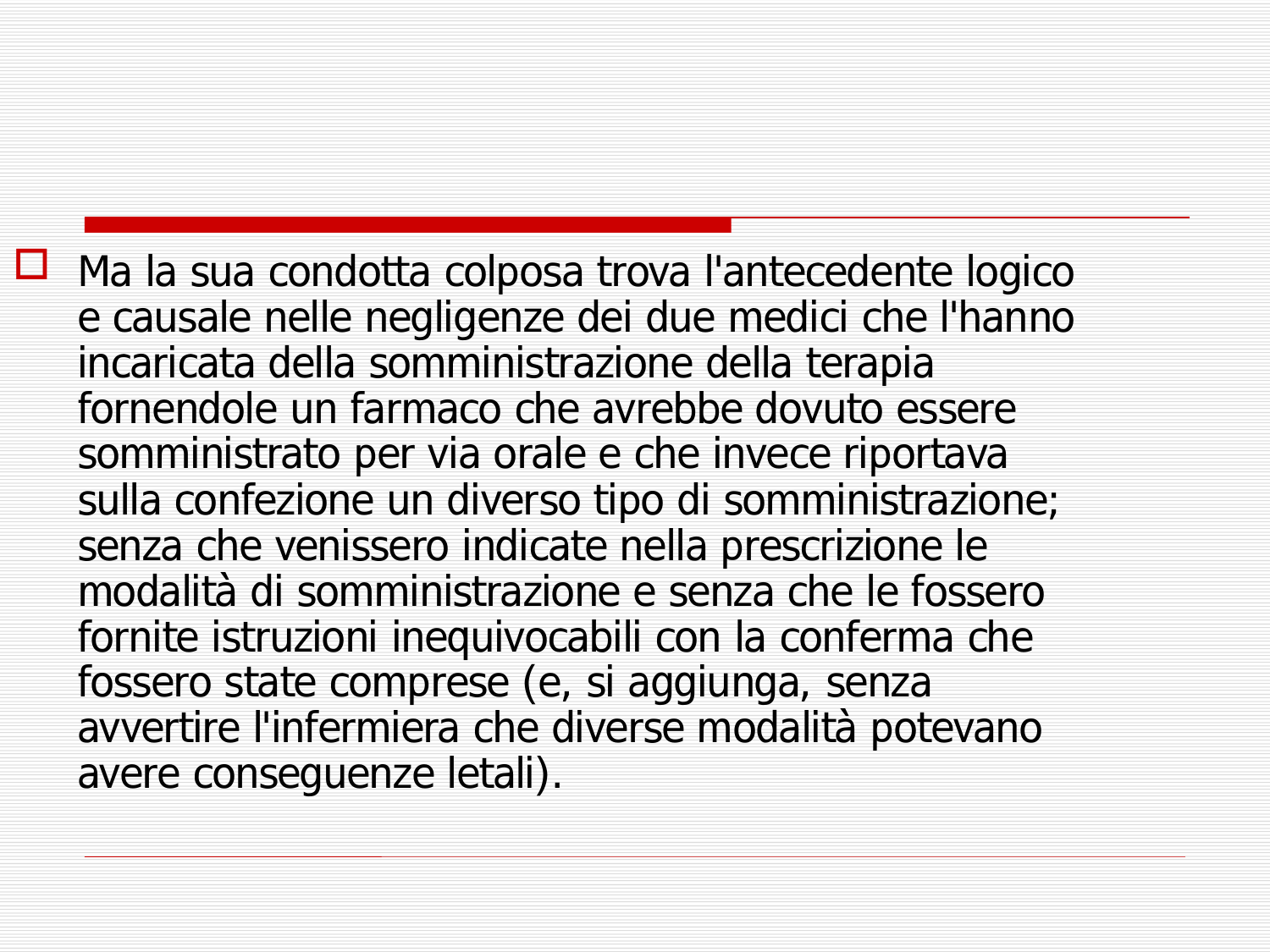

Ma la sua condotta colposa trova l'antecedente logico e causale nelle negligenze dei due medici che l'hanno incaricata della somministrazione della terapia fornendole un farmaco che avrebbe dovuto essere somministrato per via orale e che invece riportava sulla confezione un diverso tipo di somministrazione; senza che venissero indicate nella prescrizione le modalità di somministrazione e senza che le fossero fornite istruzioni inequivocabili con la conferma che fossero state comprese (e, si aggiunga, senza avvertire l'infermiera che diverse modalità potevano avere conseguenze letali).